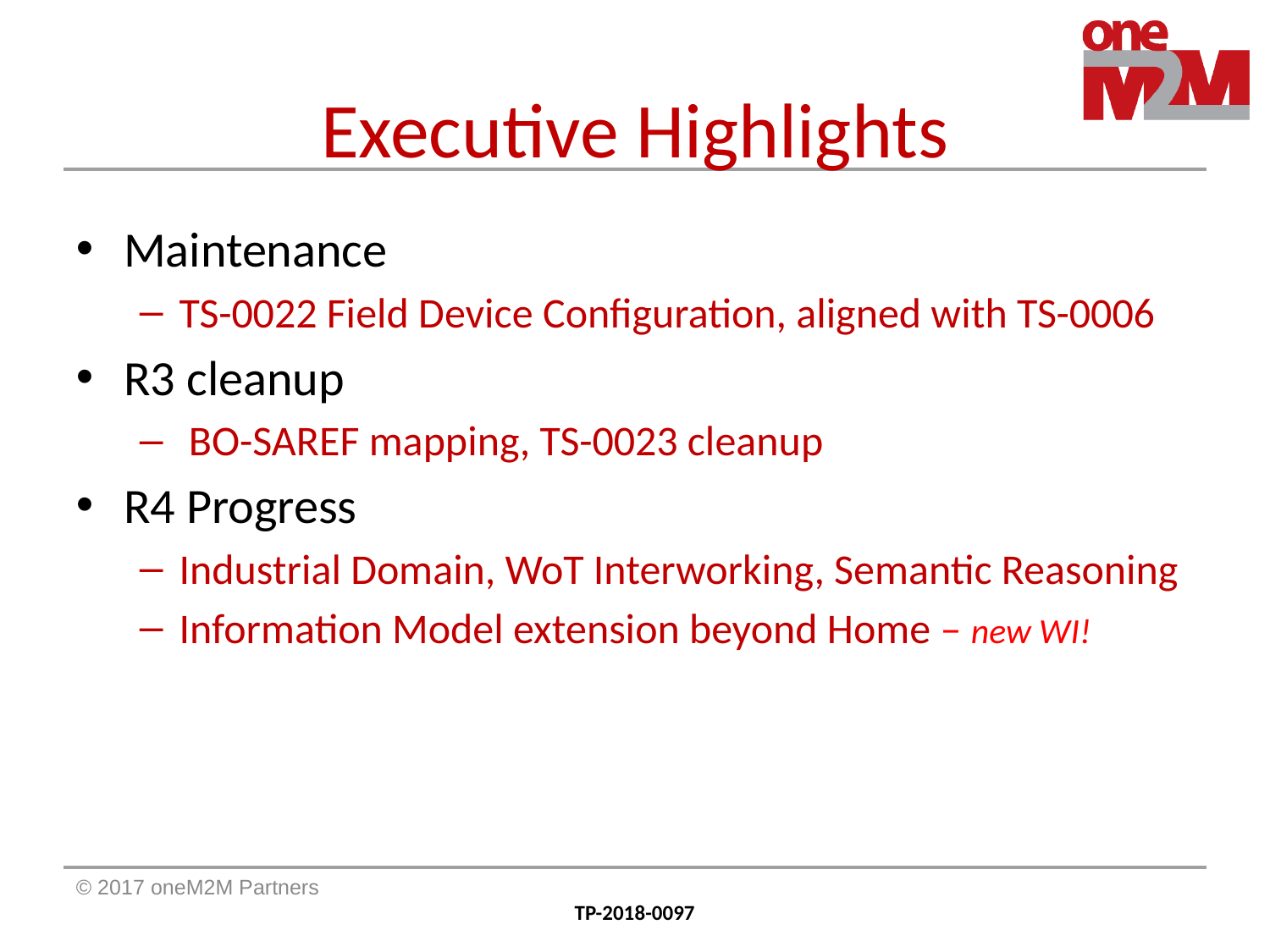

# Executive Highlights
Maintenance
TS-0022 Field Device Configuration, aligned with TS-0006
R3 cleanup
 BO-SAREF mapping, TS-0023 cleanup
R4 Progress
Industrial Domain, WoT Interworking, Semantic Reasoning
Information Model extension beyond Home – new WI!